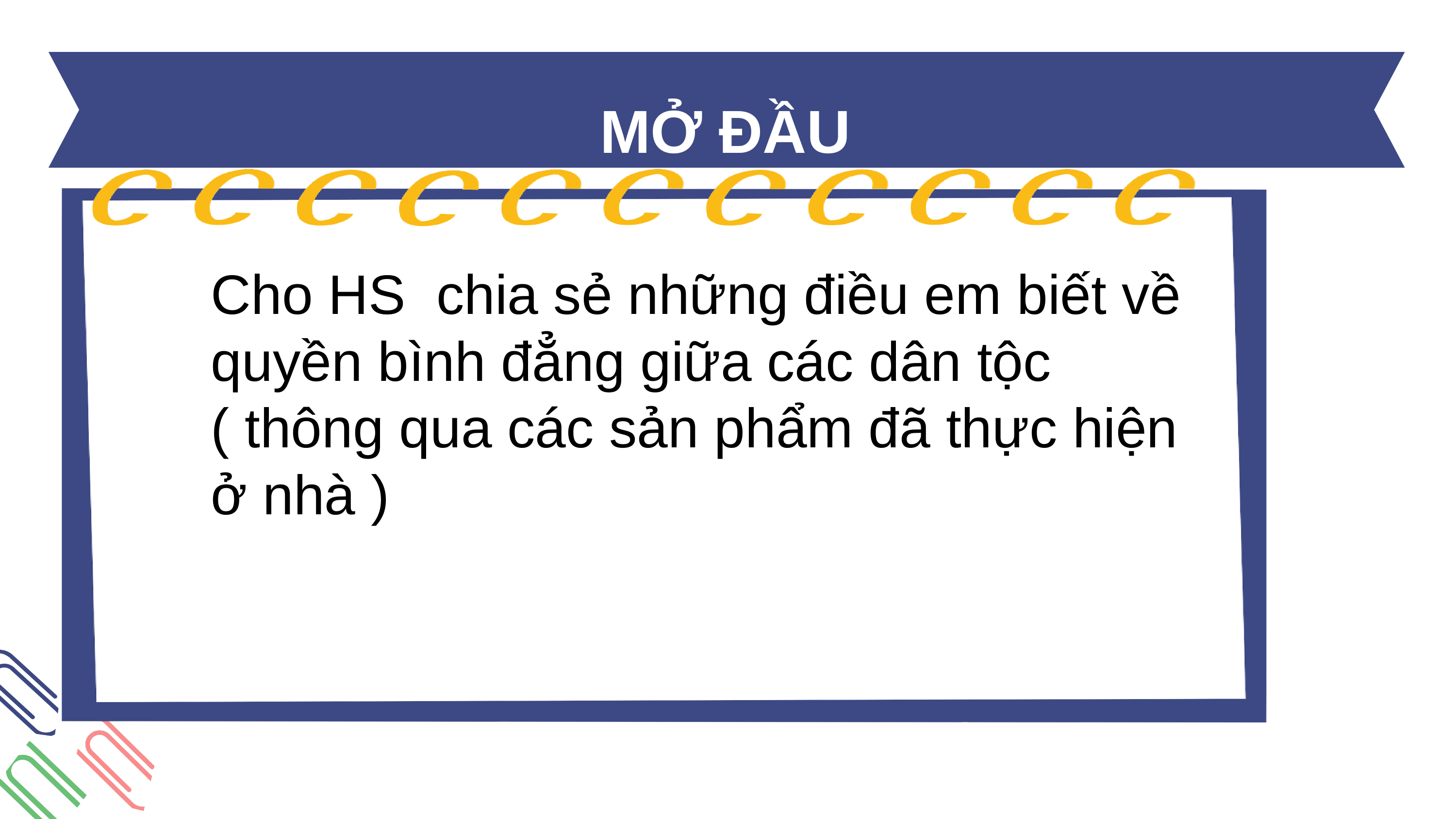

MỞ ĐẦU

Cho HS  chia sẻ những điều em biết về quyền bình đẳng giữa các dân tộc ( thông qua các sản phẩm đã thực hiện ở nhà )